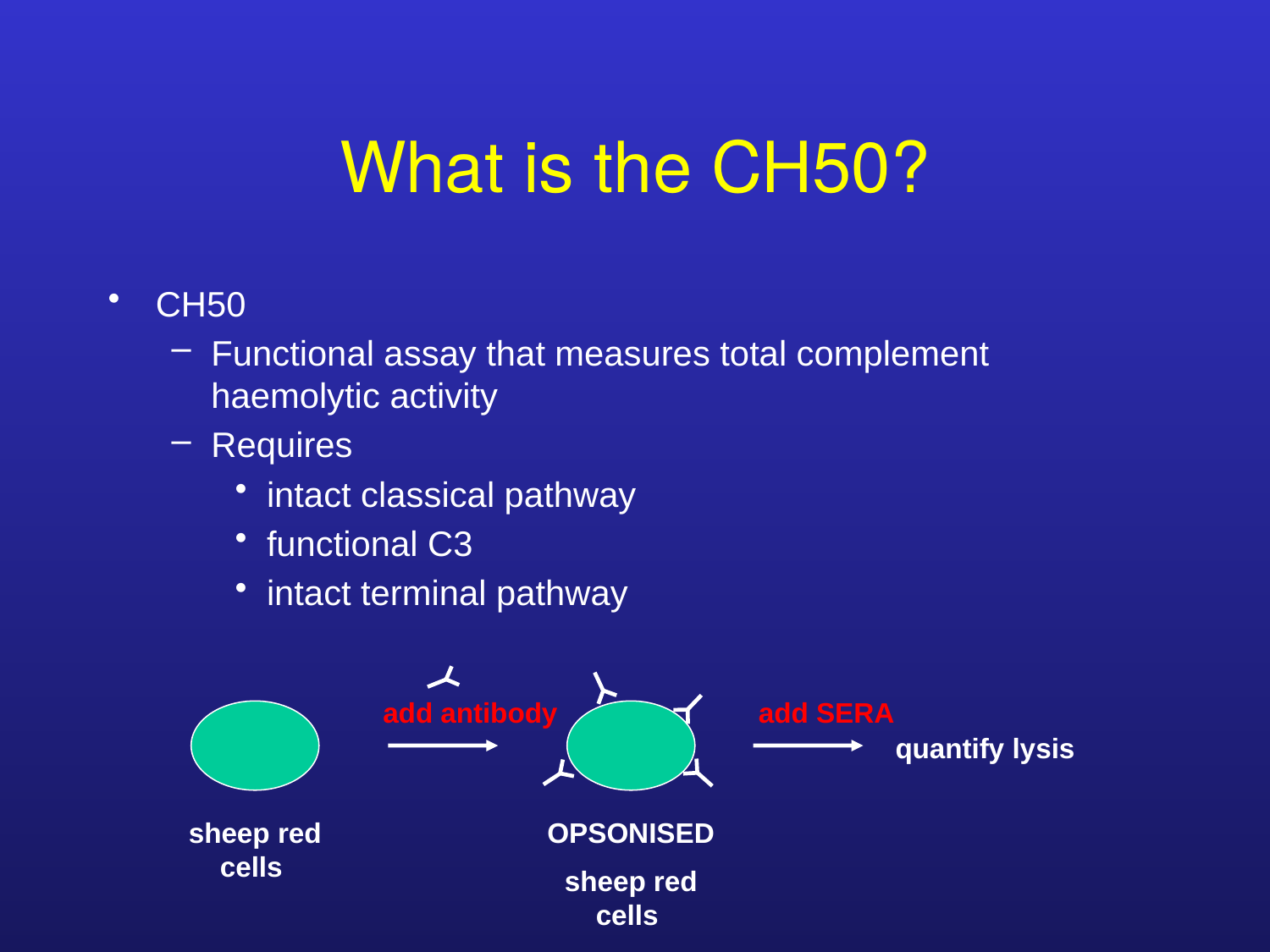

# What is the CH50?
CH50
Functional assay that measures total complement haemolytic activity
Requires
intact classical pathway
functional C3
intact terminal pathway

add antibody

OPSONISED
sheep red cells
add SERA

sheep red cells
quantify lysis